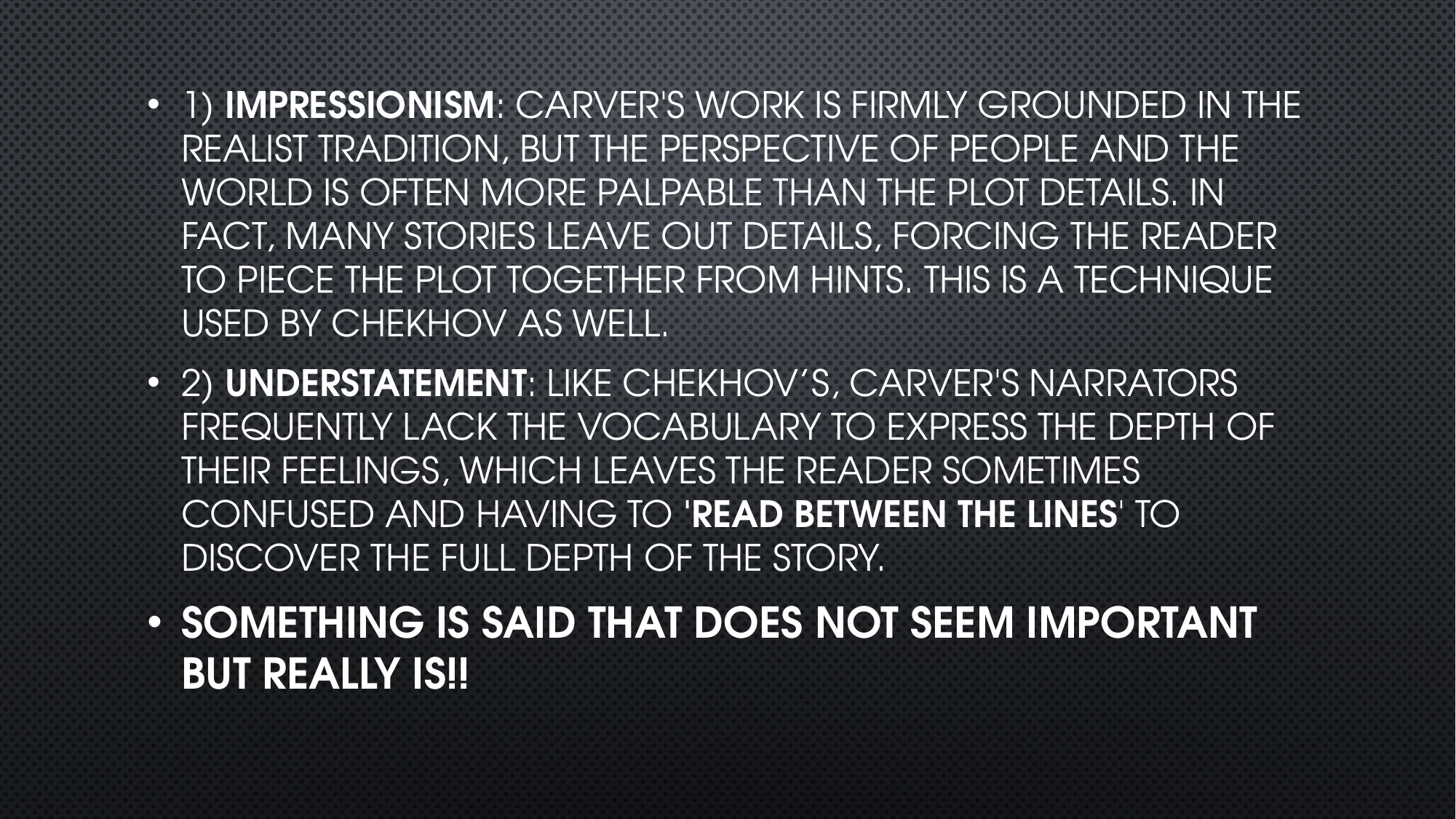

1) Impressionism: Carver's work is firmly grounded in the realist tradition, but the perspective of people and the world is often more palpable than the plot details. In fact, many stories leave out details, forcing the reader to piece the plot together from hints. This is a technique used by Chekhov as well.
2) Understatement: Like Chekhov’s, Carver's narrators frequently lack the vocabulary to express the depth of their feelings, which leaves the reader sometimes confused and having to 'read between the lines' to discover the full depth of the story.
Something is said that does not seem important BUT REALLY IS!!